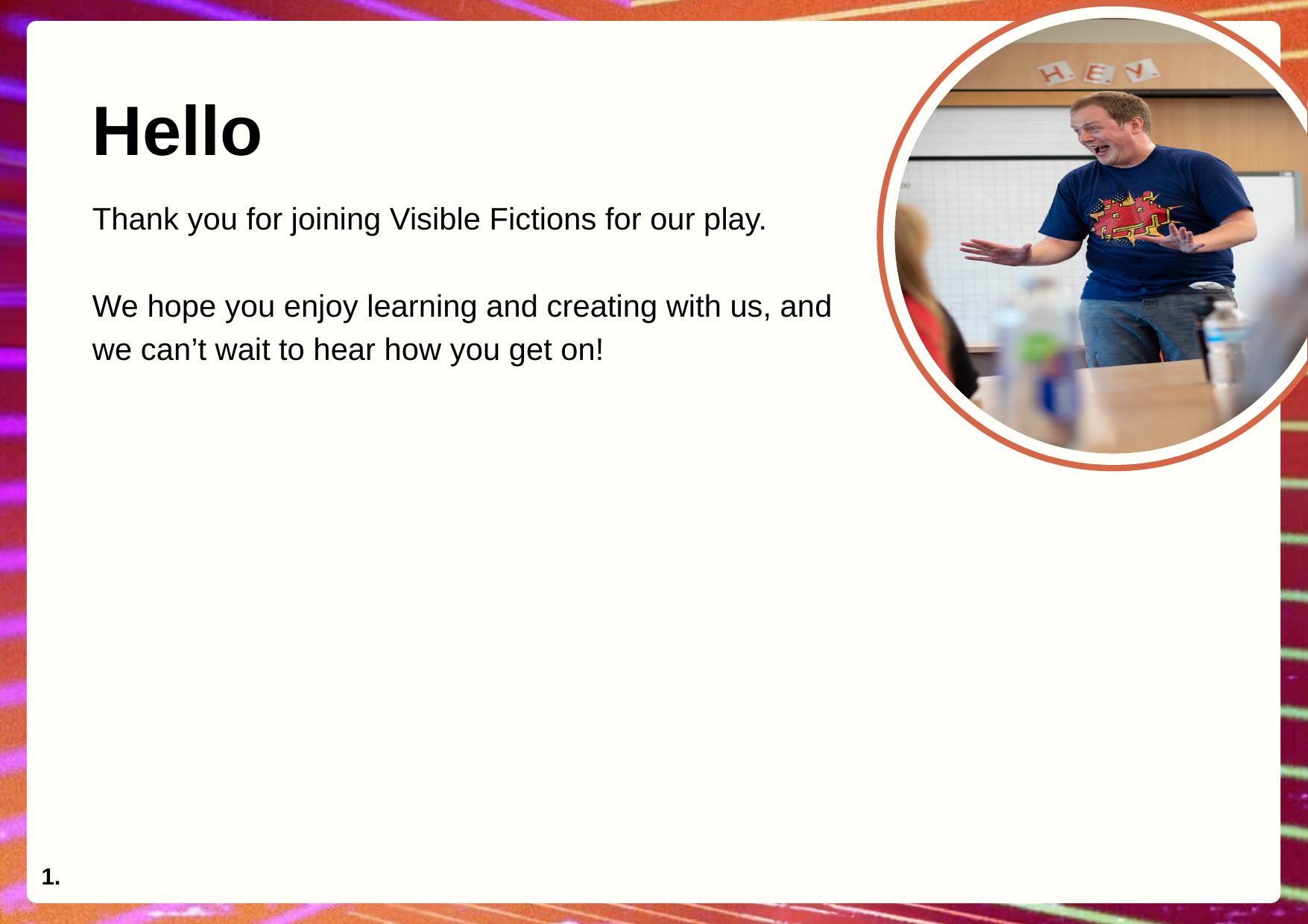

Hello
Thank you for joining Visible Fictions for our play.

We hope you enjoy learning and creating with us, and we can’t wait to hear how you get on!

1.